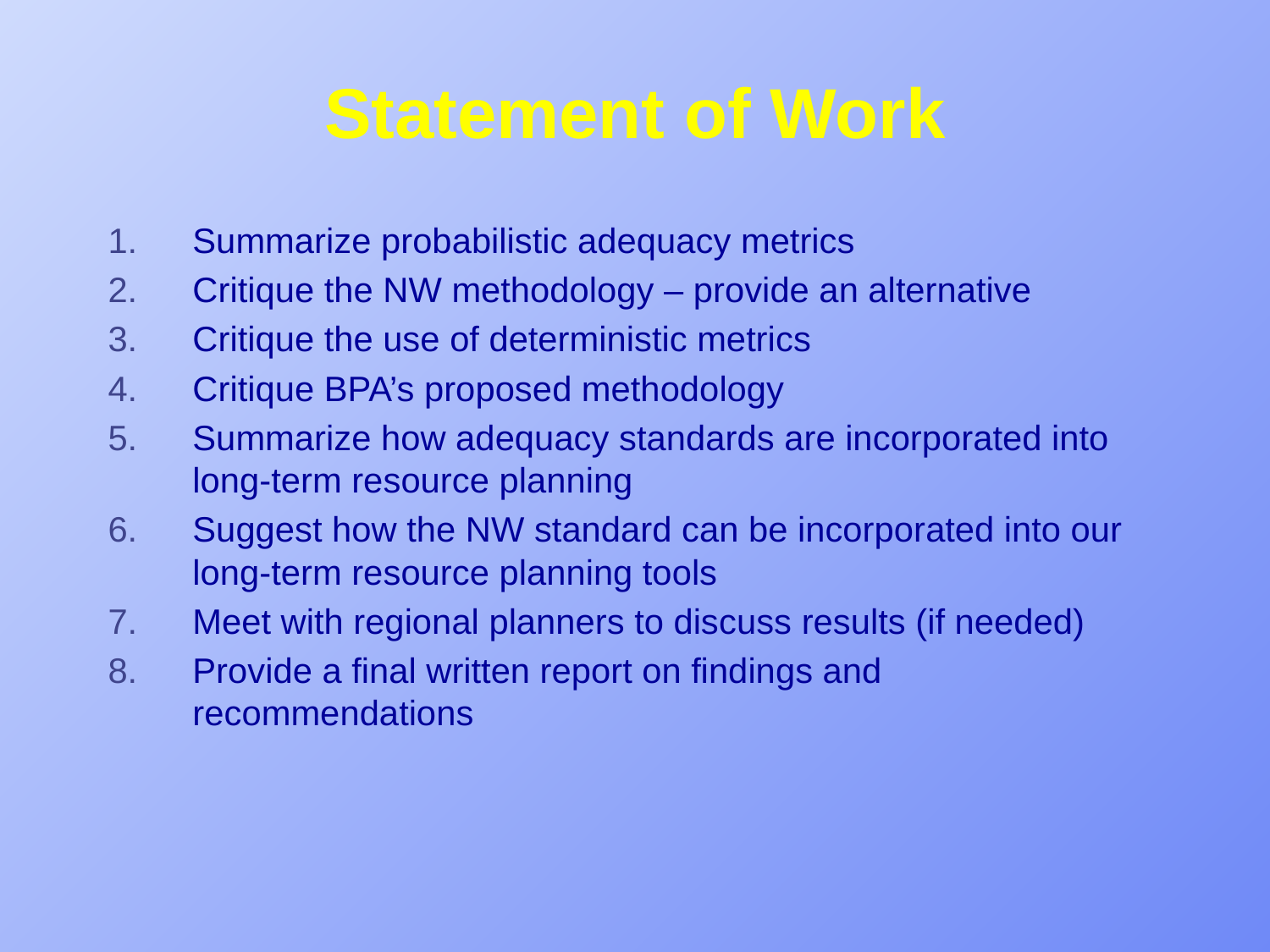

# Statement of Work
Summarize probabilistic adequacy metrics
Critique the NW methodology – provide an alternative
Critique the use of deterministic metrics
Critique BPA’s proposed methodology
Summarize how adequacy standards are incorporated into long-term resource planning
Suggest how the NW standard can be incorporated into our long-term resource planning tools
Meet with regional planners to discuss results (if needed)
Provide a final written report on findings and recommendations